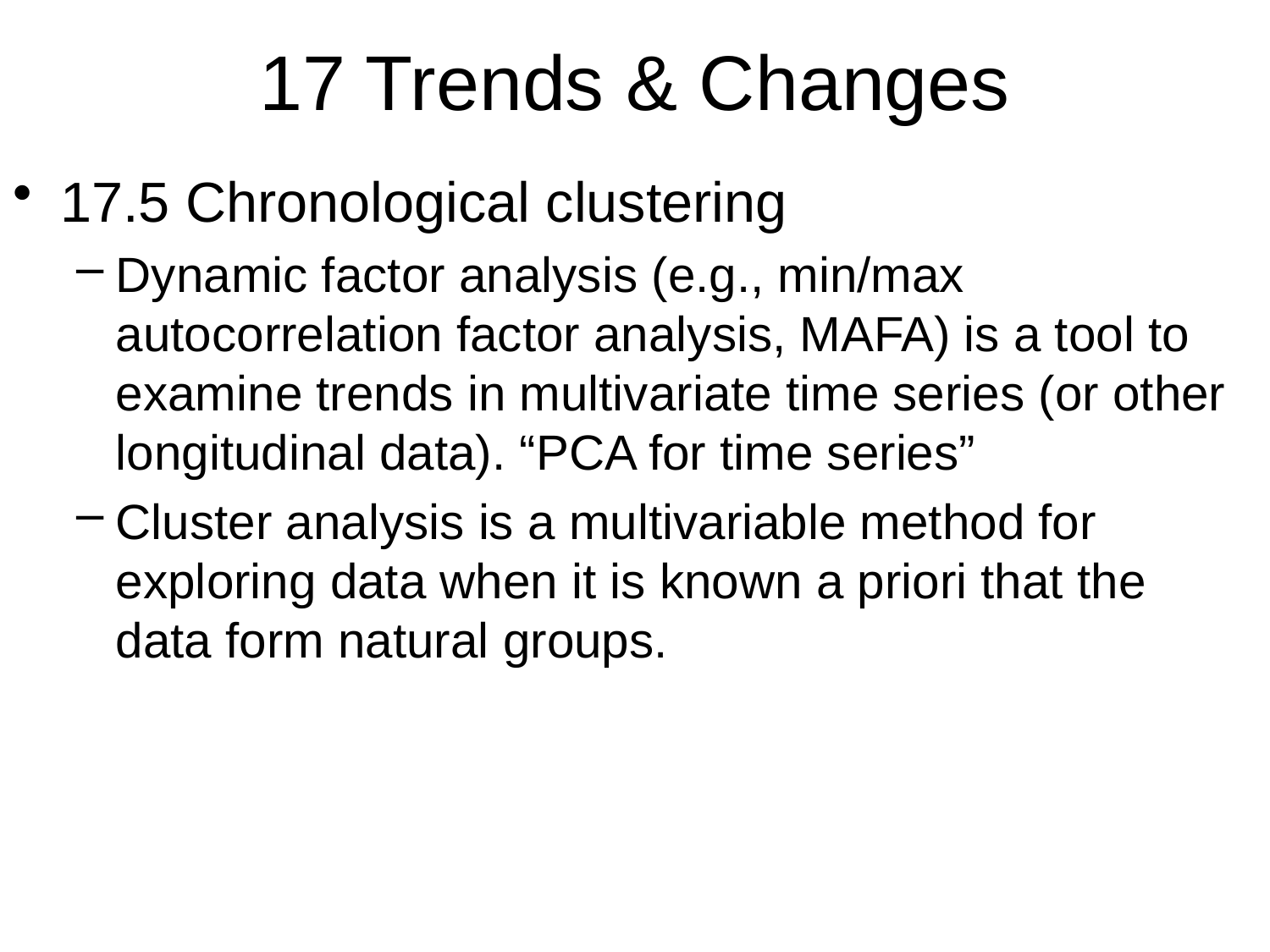

# 17 Trends & Changes
17.5 Chronological clustering
Dynamic factor analysis (e.g., min/max autocorrelation factor analysis, MAFA) is a tool to examine trends in multivariate time series (or other longitudinal data). “PCA for time series”
Cluster analysis is a multivariable method for exploring data when it is known a priori that the data form natural groups.
41